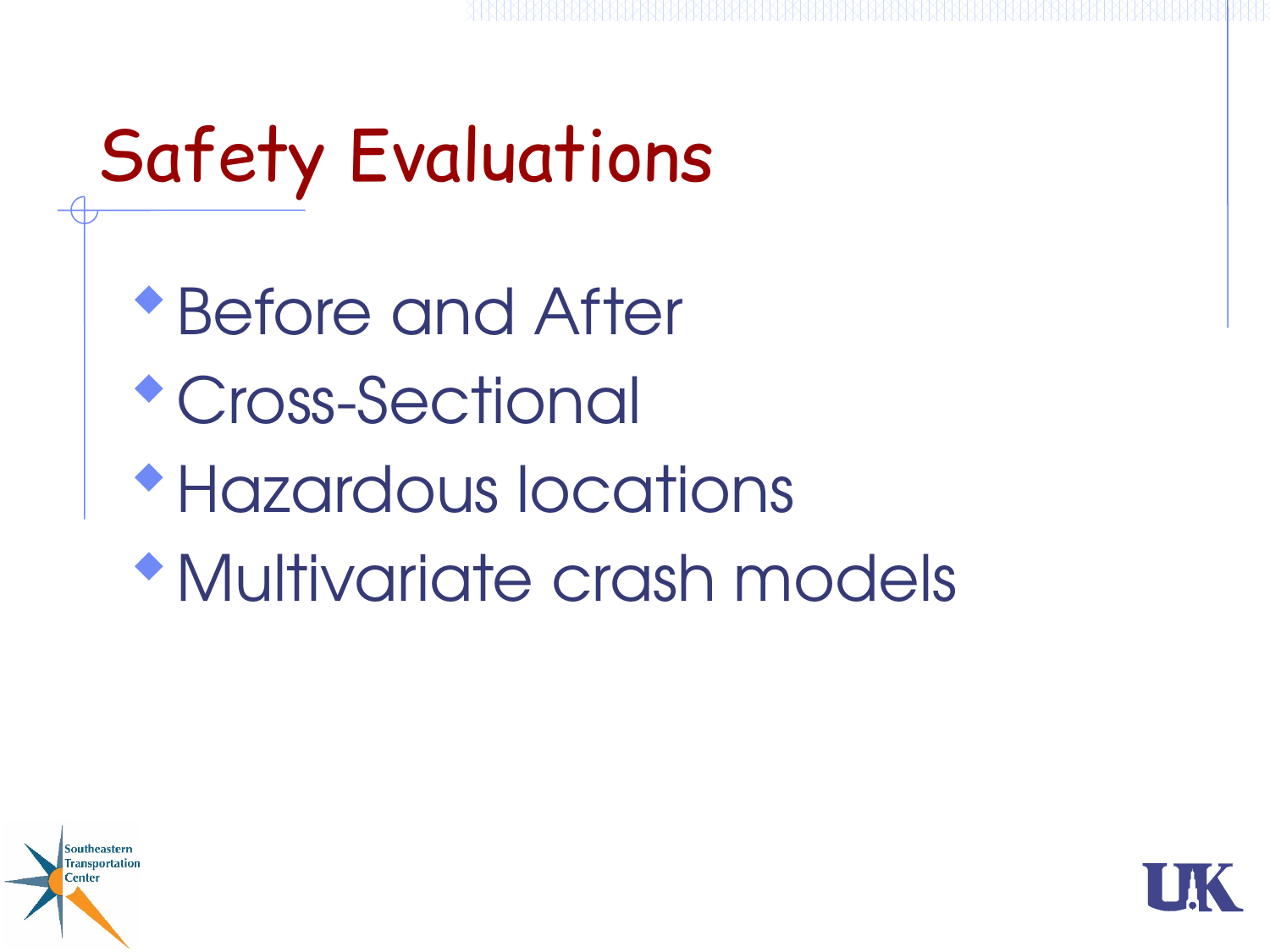

# Safety Evaluations
Before and After
Cross-Sectional
Hazardous locations
Multivariate crash models